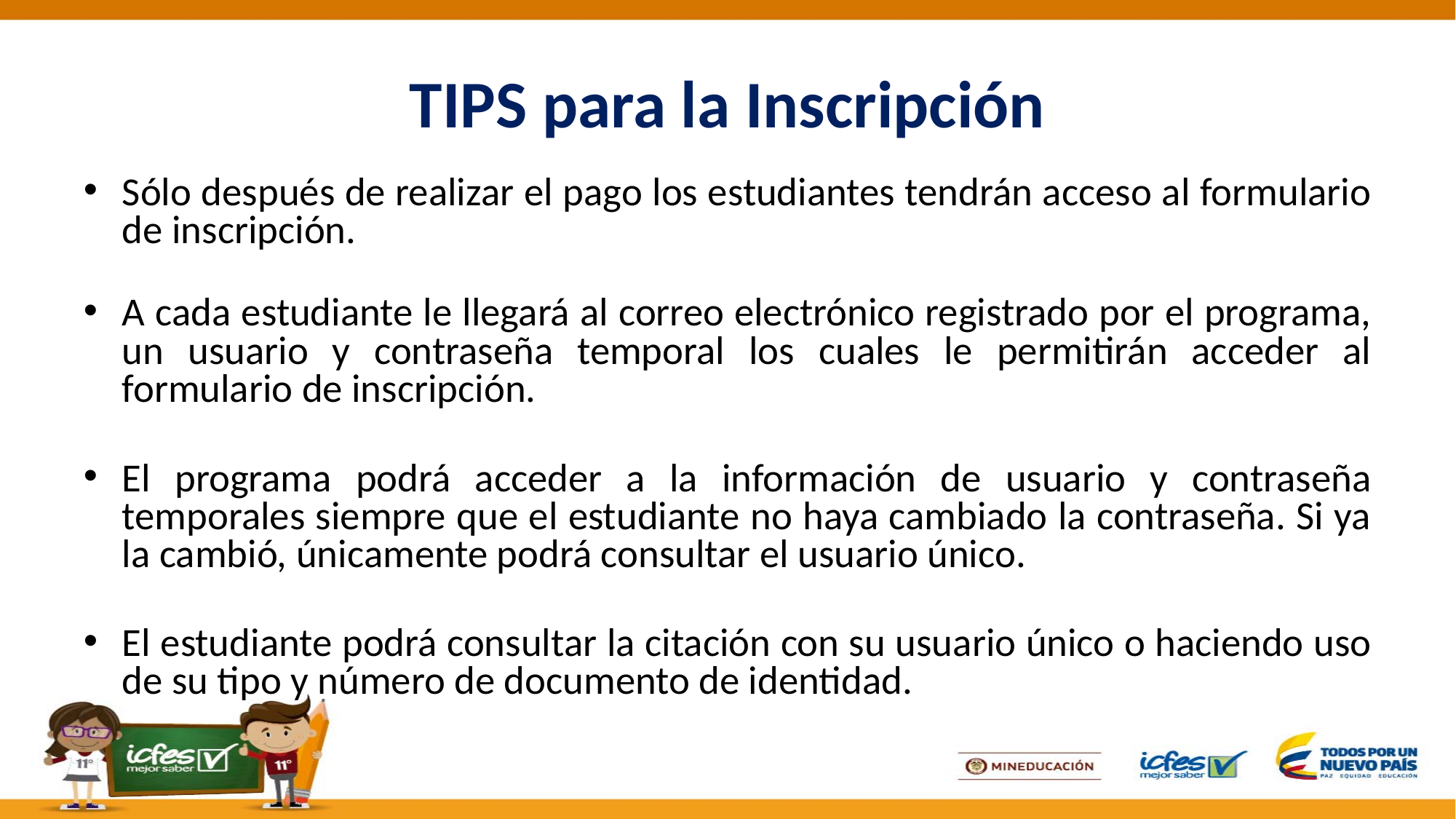

# TIPS para la Inscripción
Sólo después de realizar el pago los estudiantes tendrán acceso al formulario de inscripción.

A cada estudiante le llegará al correo electrónico registrado por el programa, un usuario y contraseña temporal los cuales le permitirán acceder al formulario de inscripción.

El programa podrá acceder a la información de usuario y contraseña temporales siempre que el estudiante no haya cambiado la contraseña. Si ya la cambió, únicamente podrá consultar el usuario único.

El estudiante podrá consultar la citación con su usuario único o haciendo uso de su tipo y número de documento de identidad.